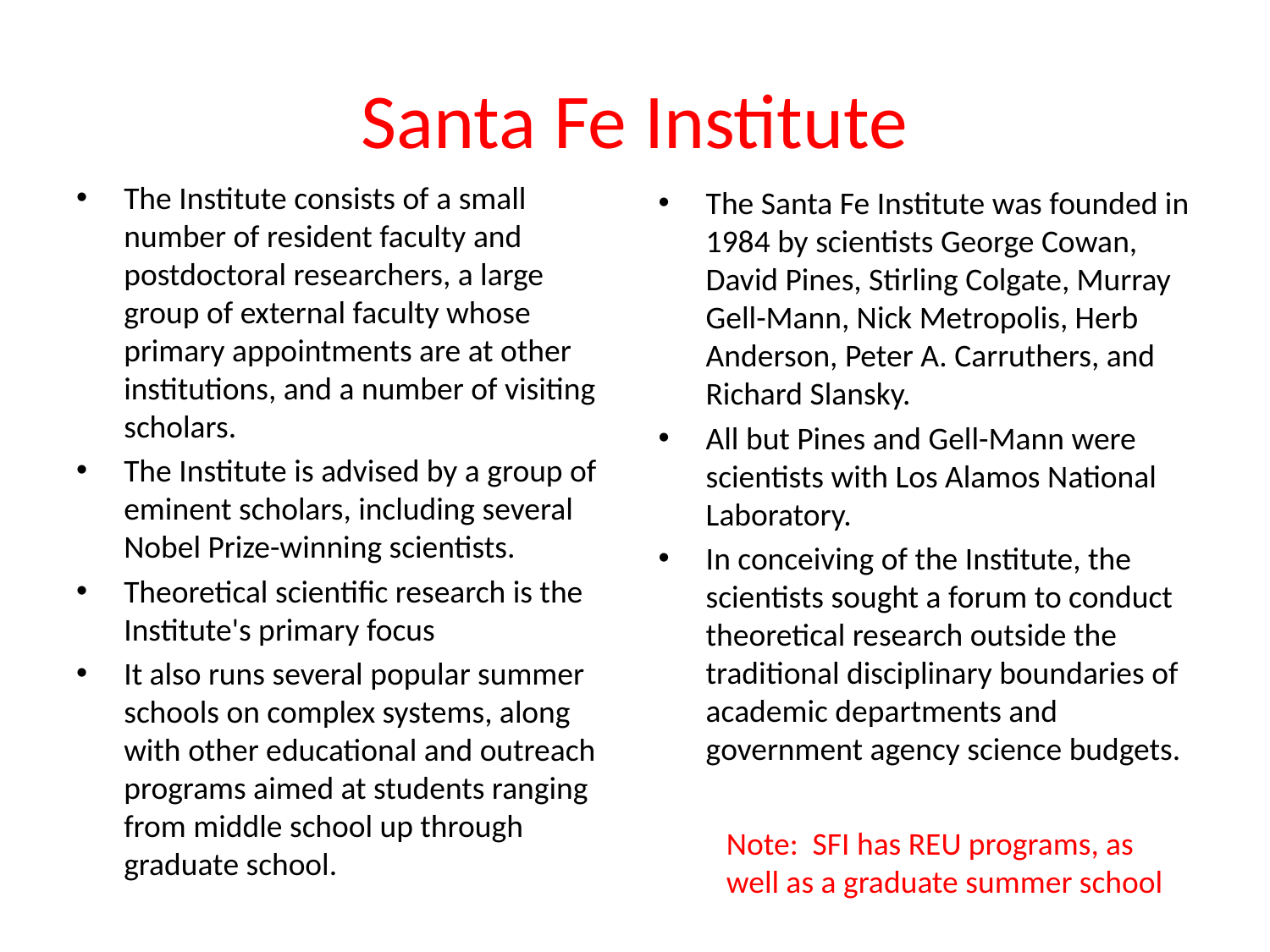

# Santa Fe Institute
The Institute consists of a small number of resident faculty and postdoctoral researchers, a large group of external faculty whose primary appointments are at other institutions, and a number of visiting scholars.
The Institute is advised by a group of eminent scholars, including several Nobel Prize-winning scientists.
Theoretical scientific research is the Institute's primary focus
It also runs several popular summer schools on complex systems, along with other educational and outreach programs aimed at students ranging from middle school up through graduate school.
The Santa Fe Institute was founded in 1984 by scientists George Cowan, David Pines, Stirling Colgate, Murray Gell-Mann, Nick Metropolis, Herb Anderson, Peter A. Carruthers, and Richard Slansky.
All but Pines and Gell-Mann were scientists with Los Alamos National Laboratory.
In conceiving of the Institute, the scientists sought a forum to conduct theoretical research outside the traditional disciplinary boundaries of academic departments and government agency science budgets.
Note:  SFI has REU programs, as well as a graduate summer school